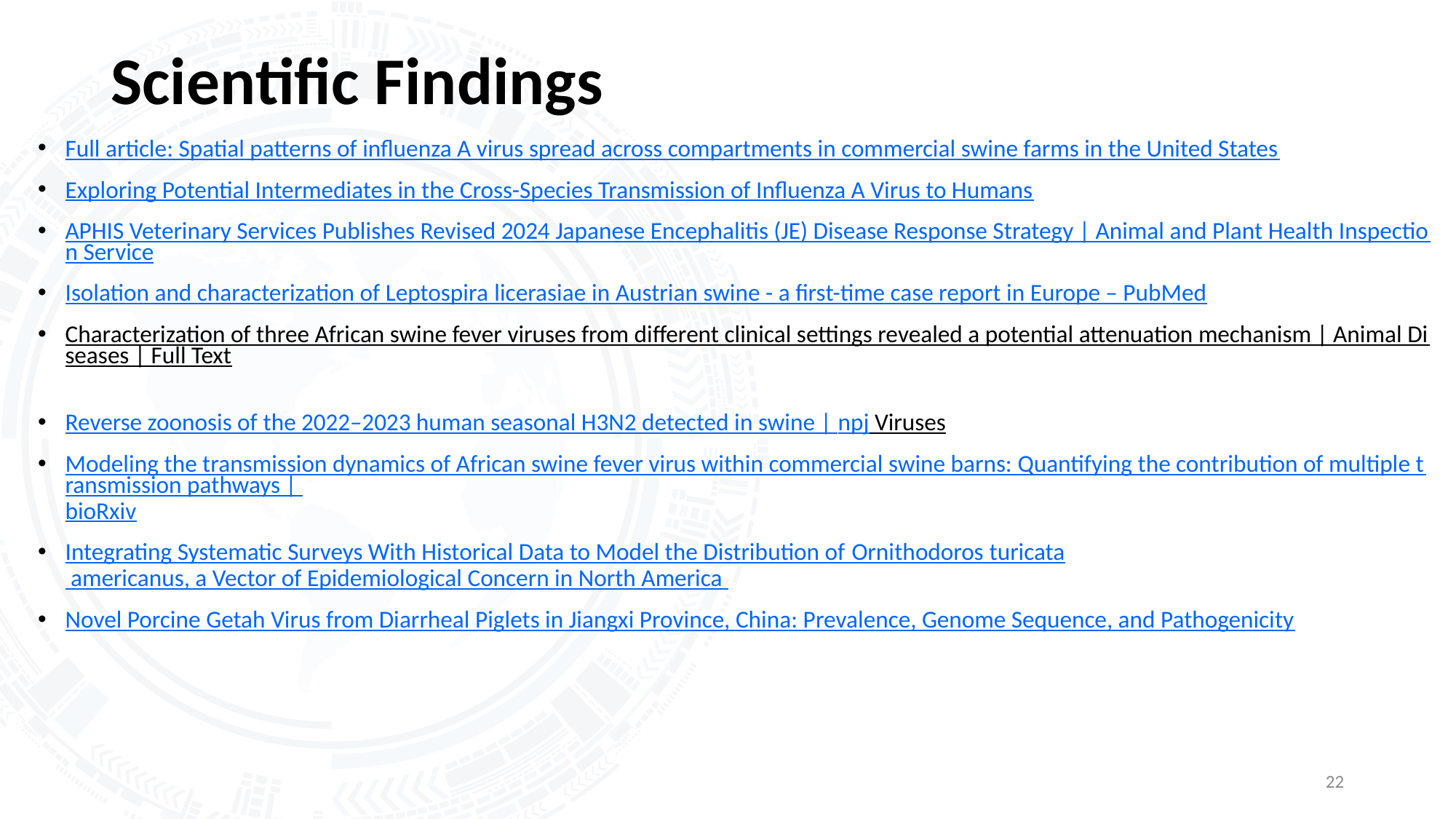

# Scientific Findings
Full article: Spatial patterns of influenza A virus spread across compartments in commercial swine farms in the United States
Exploring Potential Intermediates in the Cross-Species Transmission of Influenza A Virus to Humans
APHIS Veterinary Services Publishes Revised 2024 Japanese Encephalitis (JE) Disease Response Strategy | Animal and Plant Health Inspection Service
Isolation and characterization of Leptospira licerasiae in Austrian swine - a first-time case report in Europe – PubMed
Characterization of three African swine fever viruses from different clinical settings revealed a potential attenuation mechanism | Animal Diseases | Full Text
Reverse zoonosis of the 2022–2023 human seasonal H3N2 detected in swine | npj Viruses
Modeling the transmission dynamics of African swine fever virus within commercial swine barns: Quantifying the contribution of multiple transmission pathways | bioRxiv
Integrating Systematic Surveys With Historical Data to Model the Distribution of Ornithodoros turicata americanus, a Vector of Epidemiological Concern in North America
Novel Porcine Getah Virus from Diarrheal Piglets in Jiangxi Province, China: Prevalence, Genome Sequence, and Pathogenicity
22